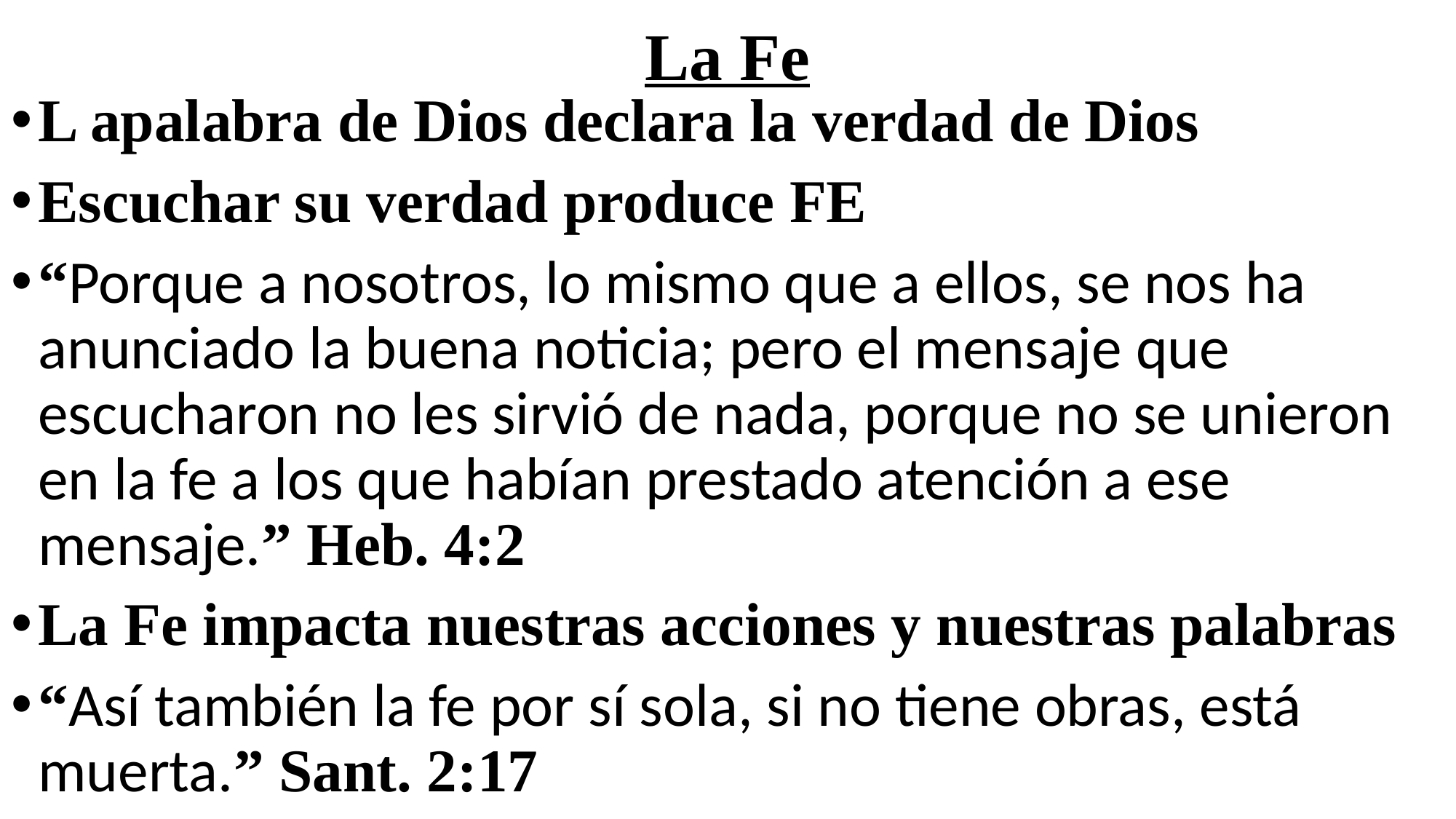

# La Fe
L apalabra de Dios declara la verdad de Dios
Escuchar su verdad produce FE
“Porque a nosotros, lo mismo que a ellos, se nos ha anunciado la buena noticia; pero el mensaje que escucharon no les sirvió de nada, porque no se unieron en la fe a los que habían prestado atención a ese mensaje.” Heb. 4:2
La Fe impacta nuestras acciones y nuestras palabras
“Así también la fe por sí sola, si no tiene obras, está muerta.” Sant. 2:17